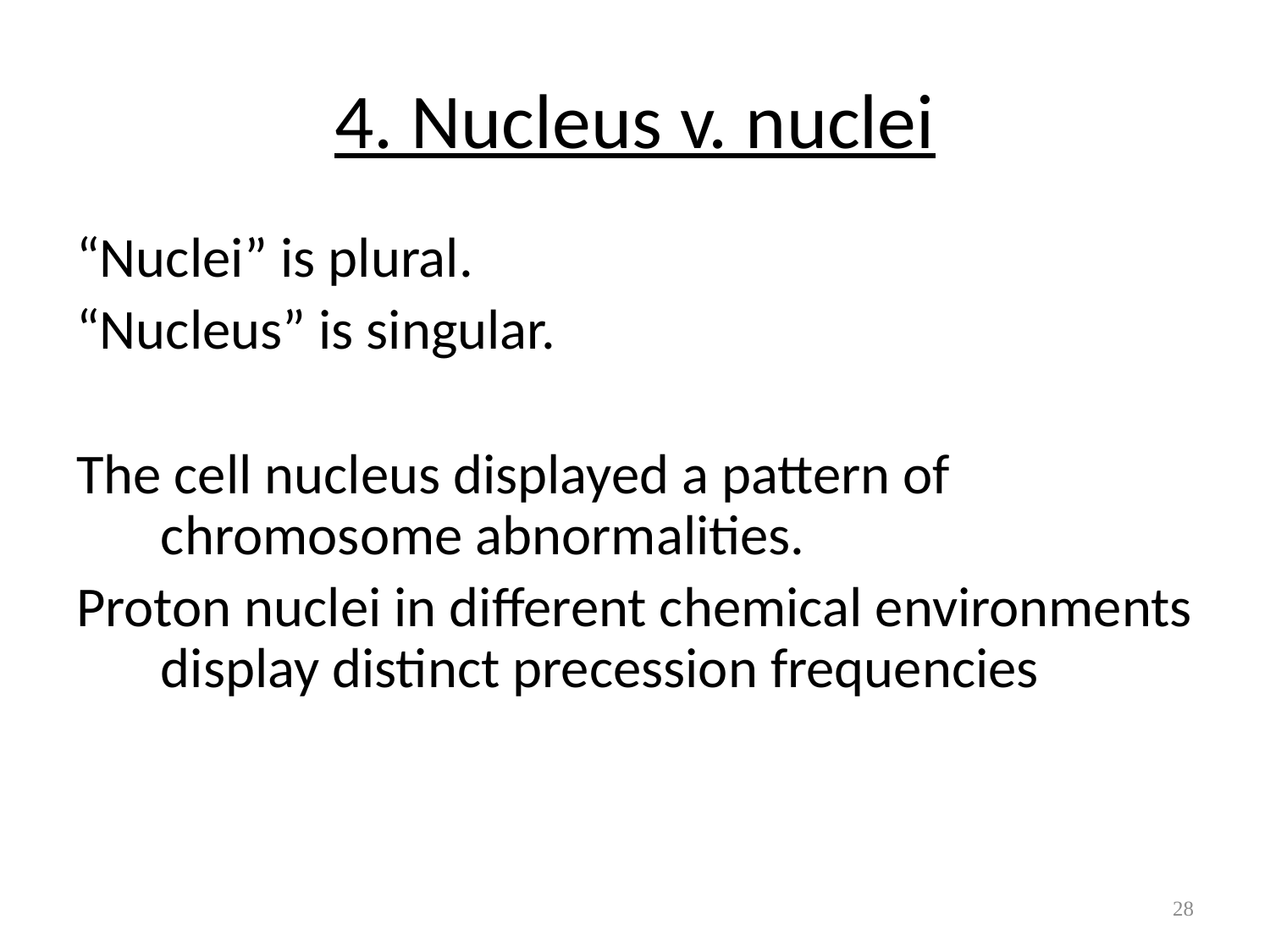

# 4. Nucleus v. nuclei
“Nuclei” is plural.
“Nucleus” is singular.

The cell nucleus displayed a pattern of chromosome abnormalities.
Proton nuclei in different chemical environments display distinct precession frequencies

28